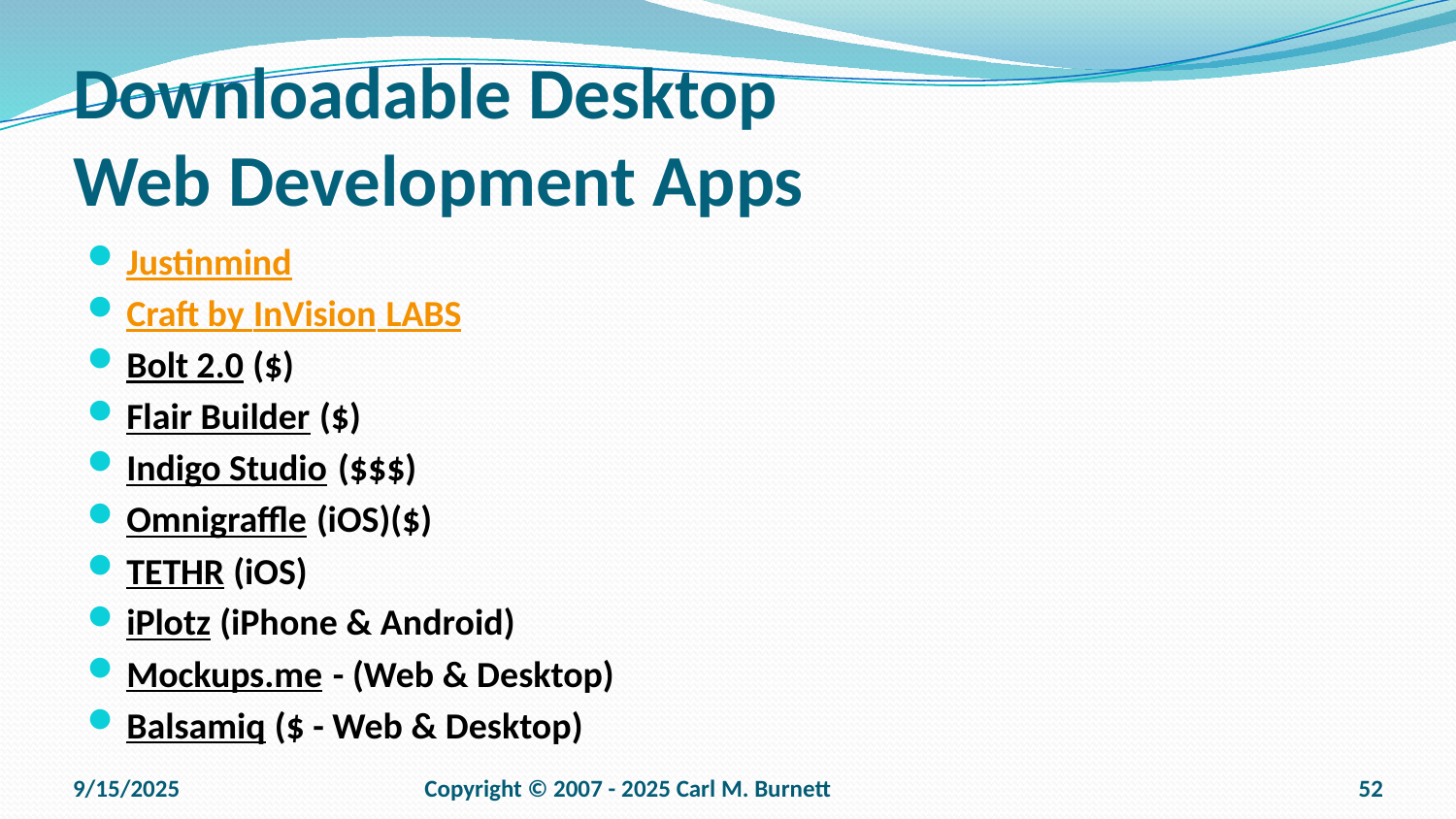

# Downloadable Desktop Web Development Apps
Justinmind
Craft by InVision LABS
Bolt 2.0 ($)
Flair Builder ($)
Indigo Studio ($$$)
Omnigraffle (iOS)($)
TETHR (iOS)
iPlotz (iPhone & Android)
Mockups.me - (Web & Desktop)
Balsamiq ($ - Web & Desktop)
9/15/2025
Copyright © 2007 - 2025 Carl M. Burnett
52